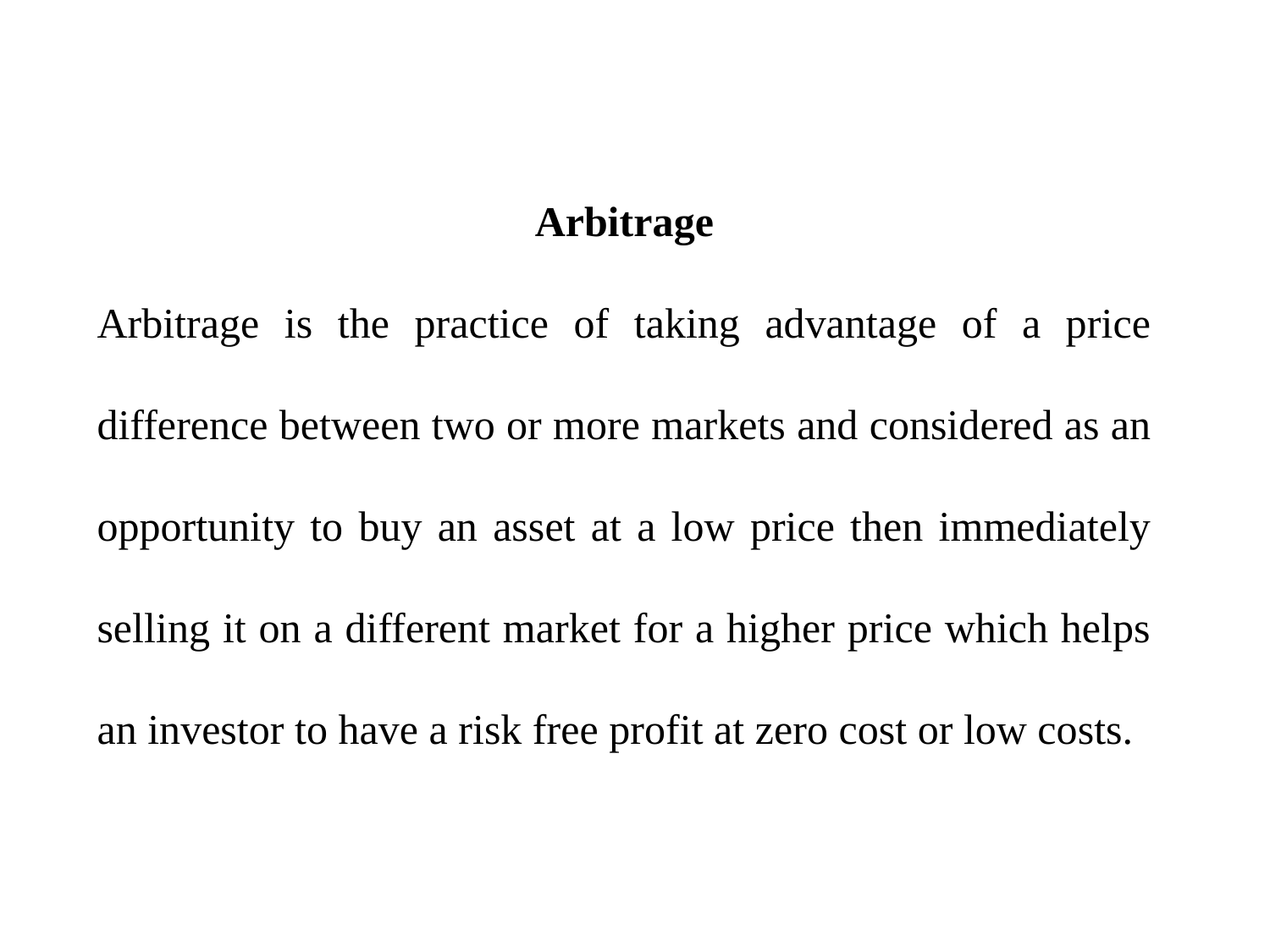

Arbitrage
Arbitrage is the practice of taking advantage of a price difference between two or more markets and considered as an opportunity to buy an asset at a low price then immediately selling it on a different market for a higher price which helps an investor to have a risk free profit at zero cost or low costs.